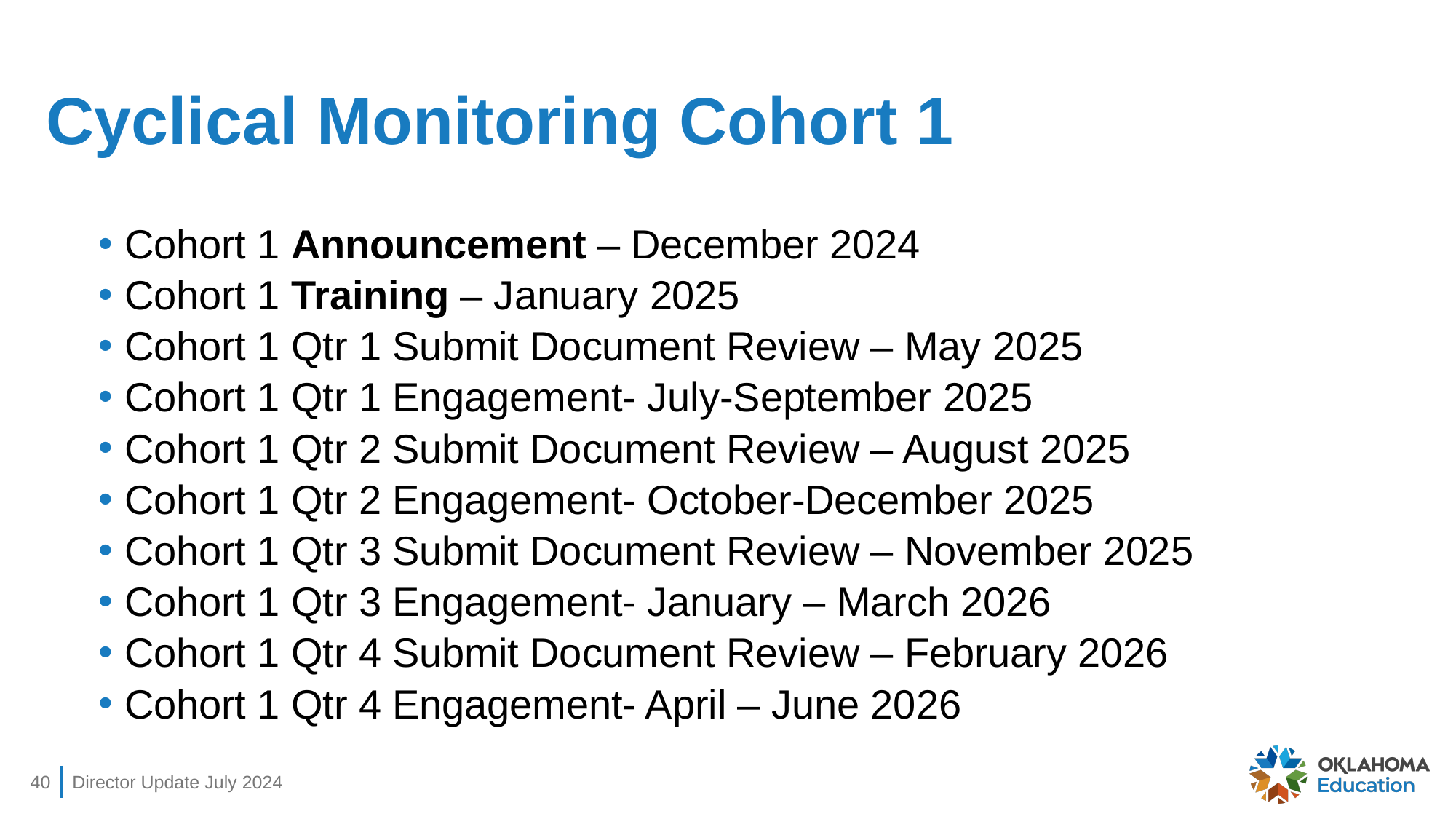

# Cyclical Monitoring Cohort 1
Cohort 1 Announcement – December 2024
Cohort 1 Training – January 2025
Cohort 1 Qtr 1 Submit Document Review – May 2025
Cohort 1 Qtr 1 Engagement- July-September 2025
Cohort 1 Qtr 2 Submit Document Review – August 2025
Cohort 1 Qtr 2 Engagement- October-December 2025
Cohort 1 Qtr 3 Submit Document Review – November 2025
Cohort 1 Qtr 3 Engagement- January – March 2026
Cohort 1 Qtr 4 Submit Document Review – February 2026
Cohort 1 Qtr 4 Engagement- April – June 2026

40
Director Update July 2024